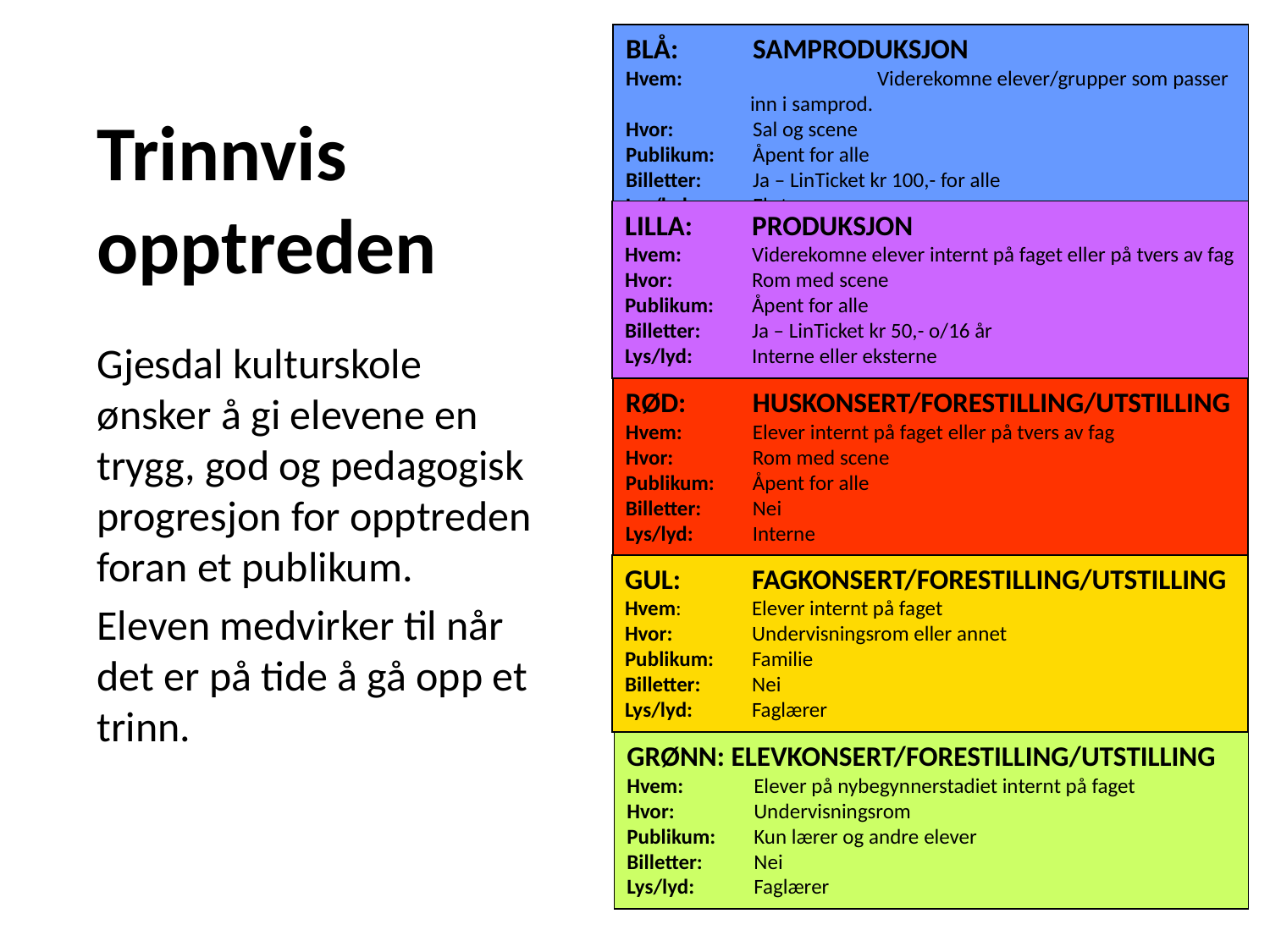

BLÅ:	SAMPRODUKSJON
Hvem: 		Viderekomne elever/grupper som passer inn i samprod.
Hvor: 	Sal og scene
Publikum: 	Åpent for alle
Billetter:	Ja – LinTicket kr 100,- for alle
Lys/lyd: 	Eksterne

LILLA:	PRODUKSJON
Hvem: 	Viderekomne elever internt på faget eller på tvers av fag
Hvor: 	Rom med scene
Publikum: 	Åpent for alle
Billetter:	Ja – LinTicket kr 50,- o/16 år
Lys/lyd: 	Interne eller eksterne

RØD:	HUSKONSERT/FORESTILLING/UTSTILLING
Hvem: 	Elever internt på faget eller på tvers av fag
Hvor: 	Rom med scene
Publikum: 	Åpent for alle
Billetter:	Nei
Lys/lyd: 	Interne

GUL: 	FAGKONSERT/FORESTILLING/UTSTILLING
Hvem: 	Elever internt på faget
Hvor: 	Undervisningsrom eller annet
Publikum: 	Familie
Billetter:	Nei
Lys/lyd: 	Faglærer

GRØNN: ELEVKONSERT/FORESTILLING/UTSTILLING
Hvem: 	Elever på nybegynnerstadiet internt på faget
Hvor: 	Undervisningsrom
Publikum: 	Kun lærer og andre elever
Billetter:	Nei
Lys/lyd: 	Faglærer

# Trinnvis opptreden
Gjesdal kulturskole ønsker å gi elevene en trygg, god og pedagogisk progresjon for opptreden foran et publikum.
Eleven medvirker til når det er på tide å gå opp et trinn.